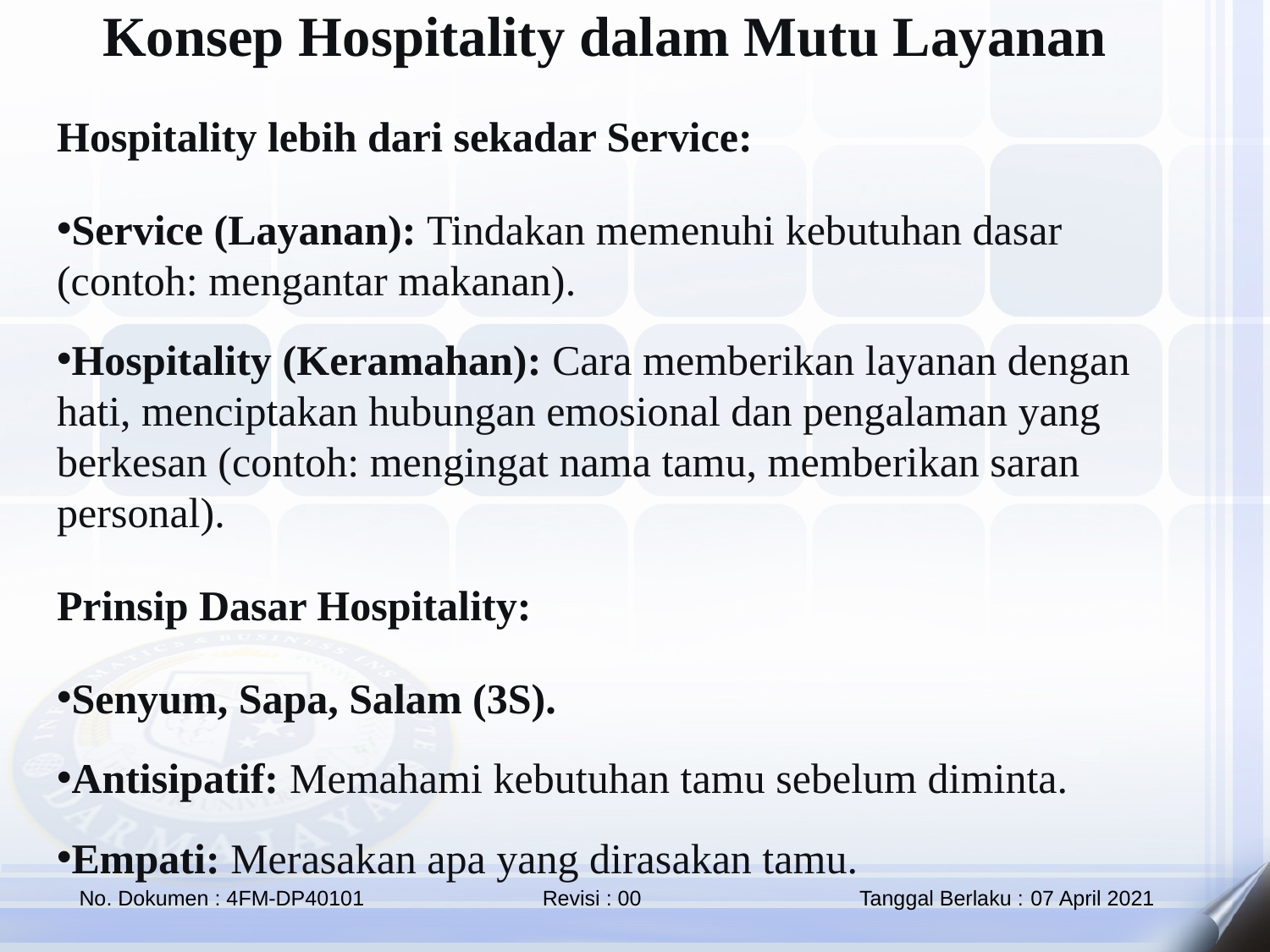

Konsep Hospitality dalam Mutu Layanan
Hospitality lebih dari sekadar Service:
Service (Layanan): Tindakan memenuhi kebutuhan dasar (contoh: mengantar makanan).
Hospitality (Keramahan): Cara memberikan layanan dengan hati, menciptakan hubungan emosional dan pengalaman yang berkesan (contoh: mengingat nama tamu, memberikan saran personal).
Prinsip Dasar Hospitality:
Senyum, Sapa, Salam (3S).
Antisipatif: Memahami kebutuhan tamu sebelum diminta.
Empati: Merasakan apa yang dirasakan tamu.